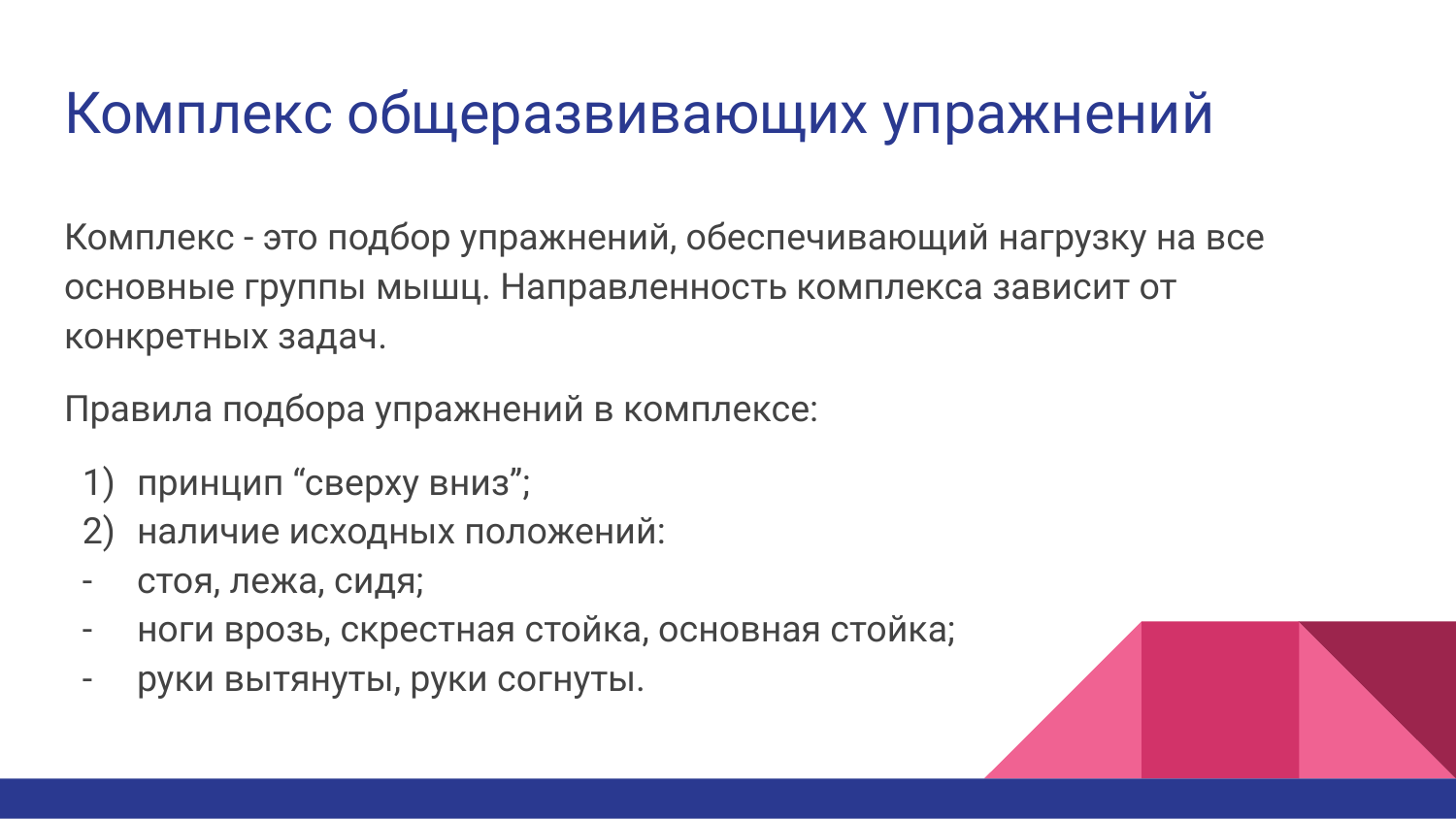

# Комплекс общеразвивающих упражнений
Комплекс - это подбор упражнений, обеспечивающий нагрузку на все основные группы мышц. Направленность комплекса зависит от конкретных задач.
Правила подбора упражнений в комплексе:
принцип “сверху вниз”;
наличие исходных положений:
стоя, лежа, сидя;
ноги врозь, скрестная стойка, основная стойка;
руки вытянуты, руки согнуты.